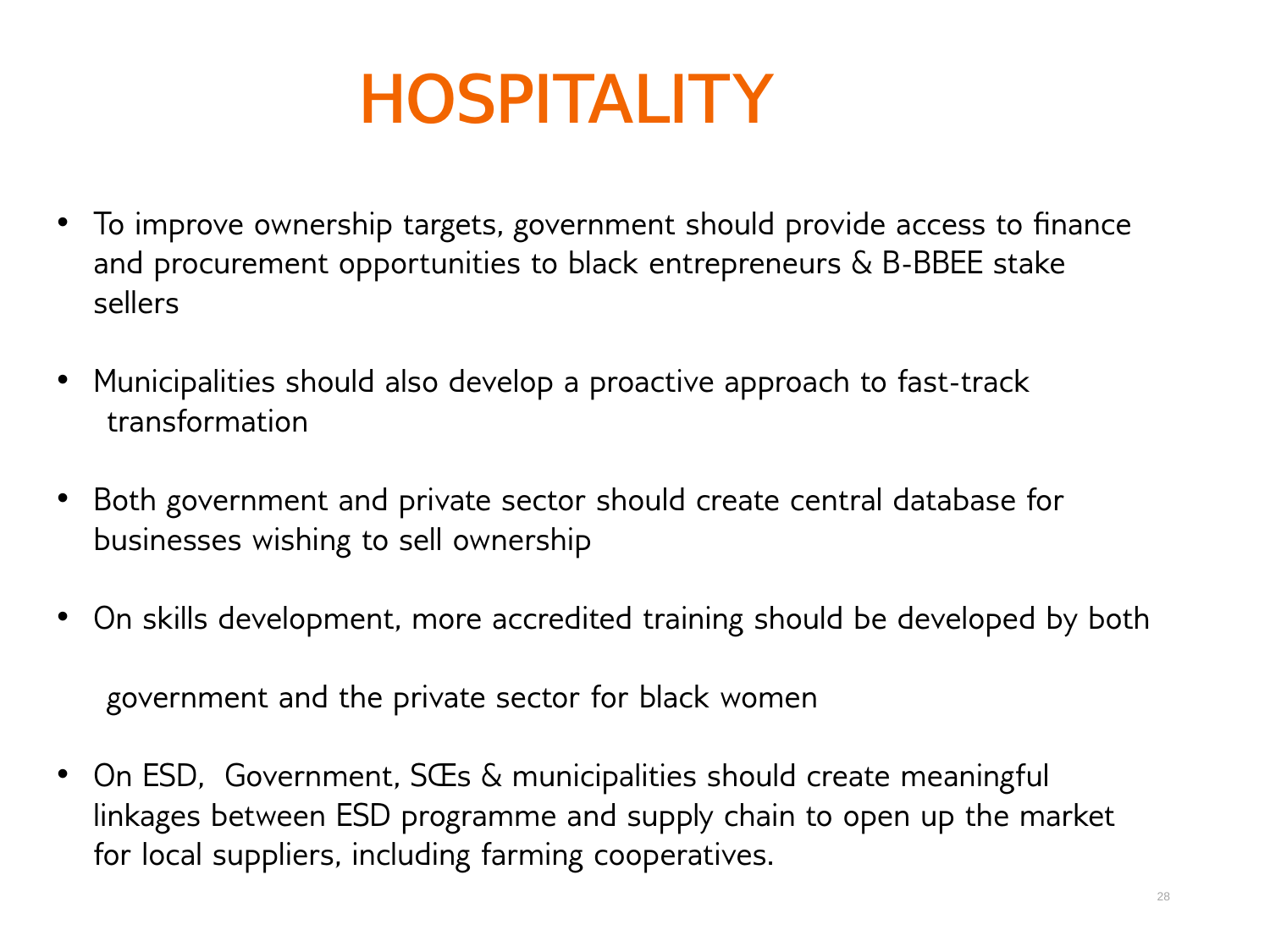

HOSPITALITY

To improve ownership targets, government should provide access to finance and procurement opportunities to black entrepreneurs & B-BBEE stake sellers

Municipalities should also develop a proactive approach to fast-track
     transformation

Both government and private sector should create central database for businesses wishing to sell ownership

On skills development, more accredited training should be developed by both
     government and the private sector for black women

On ESD,  Government, SOEs & municipalities should create meaningful linkages between ESD programme and supply chain to open up the market for local suppliers, including farming cooperatives.

28